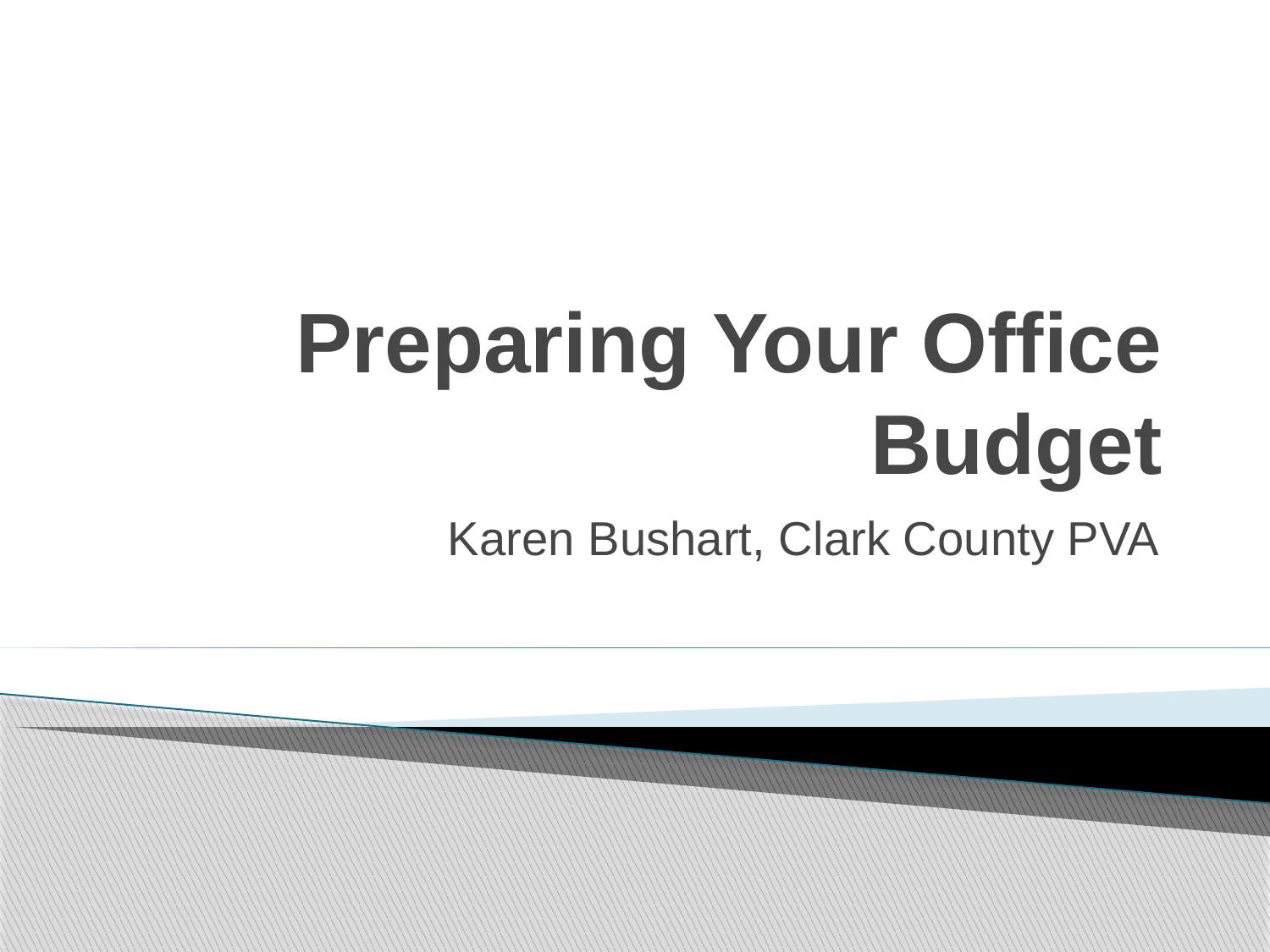

# Preparing Your Office Budget
Karen Bushart, Clark County PVA